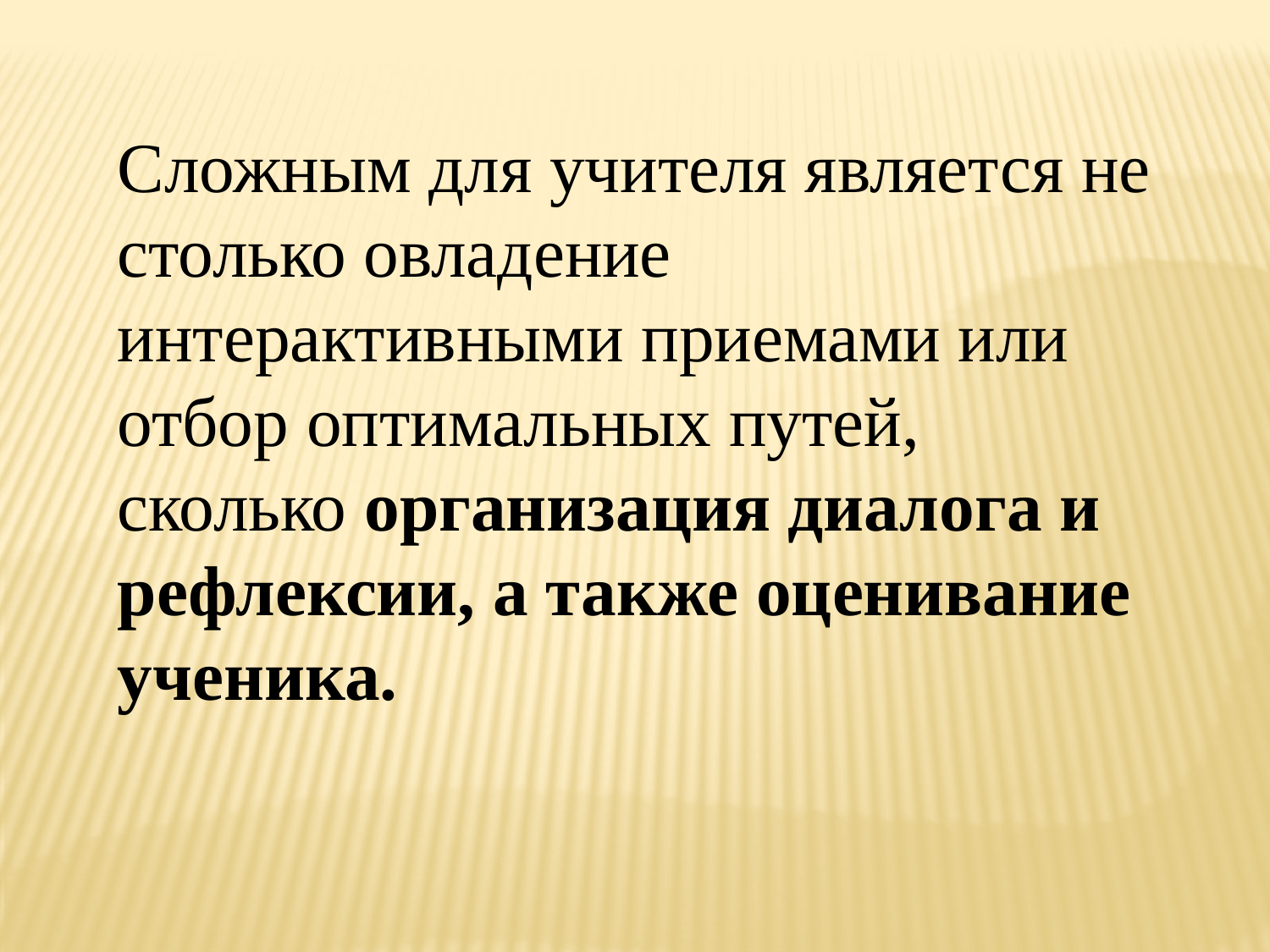

Сложным для учителя является не столько овладение интерактивными приемами или отбор оптимальных путей, сколько организация диалога и рефлексии, а также оценивание ученика.